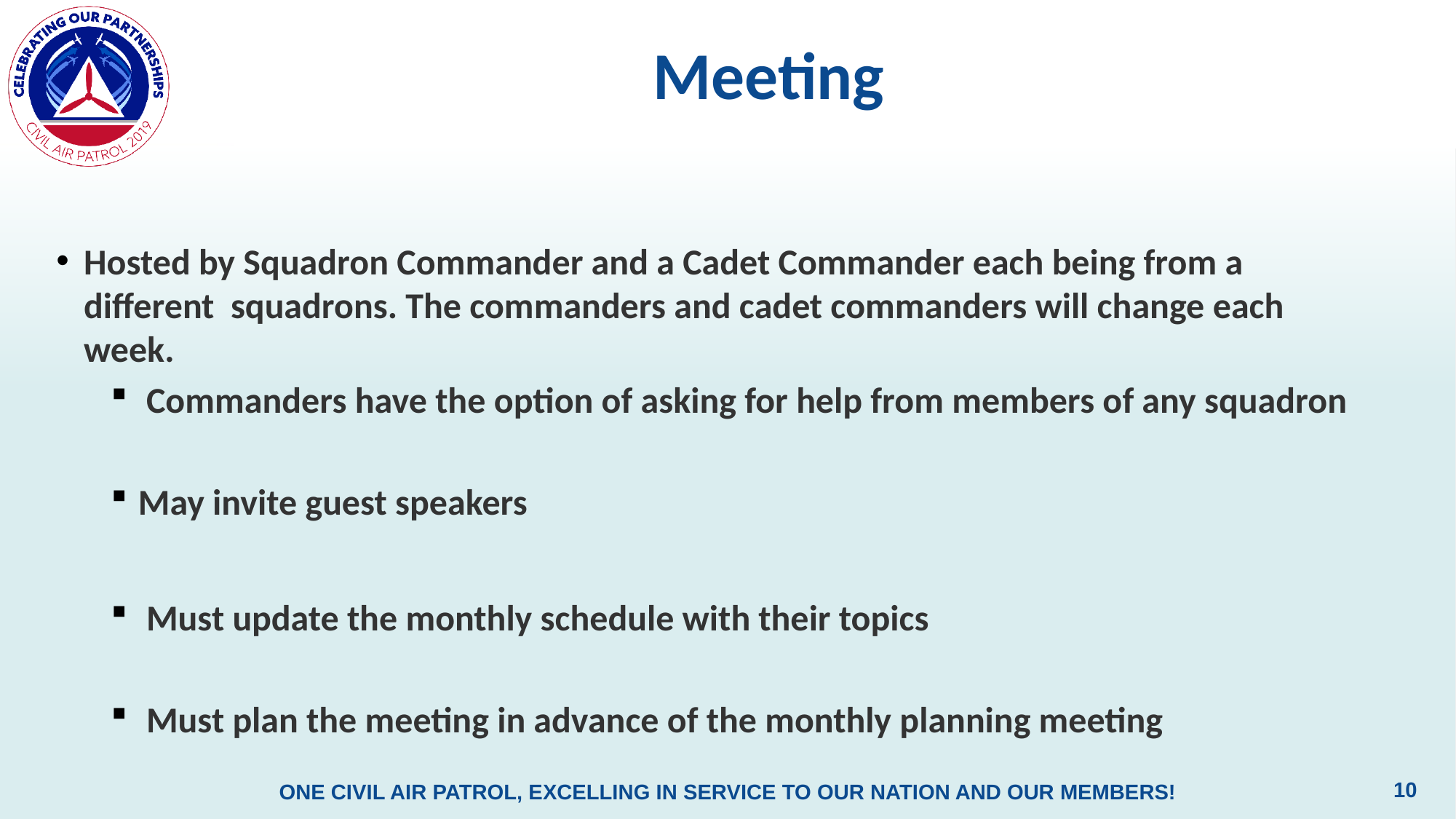

# Meeting

Hosted by Squadron Commander and a Cadet Commander each being from a different  squadrons. The commanders and cadet commanders will change each week.
 Commanders have the option of asking for help from members of any squadron

May invite guest speakers

 Must update the monthly schedule with their topics

 Must plan the meeting in advance of the monthly planning meeting

10